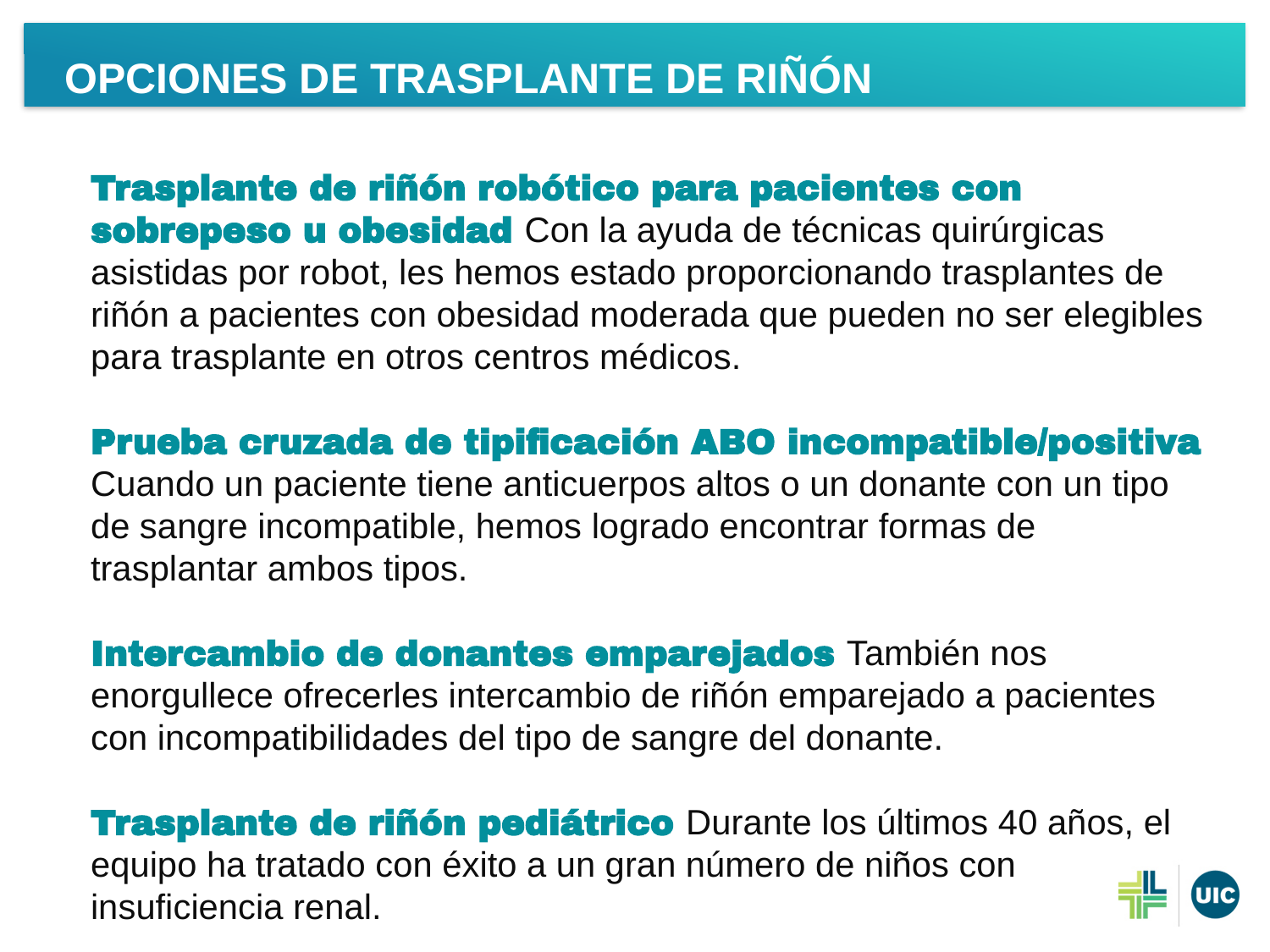

OPCIONES DE TRASPLANTE DE RIÑÓN

Trasplante de riñón robótico para pacientes con sobrepeso u obesidad Con la ayuda de técnicas quirúrgicas asistidas por robot, les hemos estado proporcionando trasplantes de riñón a pacientes con obesidad moderada que pueden no ser elegibles para trasplante en otros centros médicos.

Prueba cruzada de tipificación ABO incompatible/positiva Cuando un paciente tiene anticuerpos altos o un donante con un tipo de sangre incompatible, hemos logrado encontrar formas de trasplantar ambos tipos.

Intercambio de donantes emparejados También nos enorgullece ofrecerles intercambio de riñón emparejado a pacientes con incompatibilidades del tipo de sangre del donante.

Trasplante de riñón pediátrico Durante los últimos 40 años, el equipo ha tratado con éxito a un gran número de niños con insuficiencia renal.